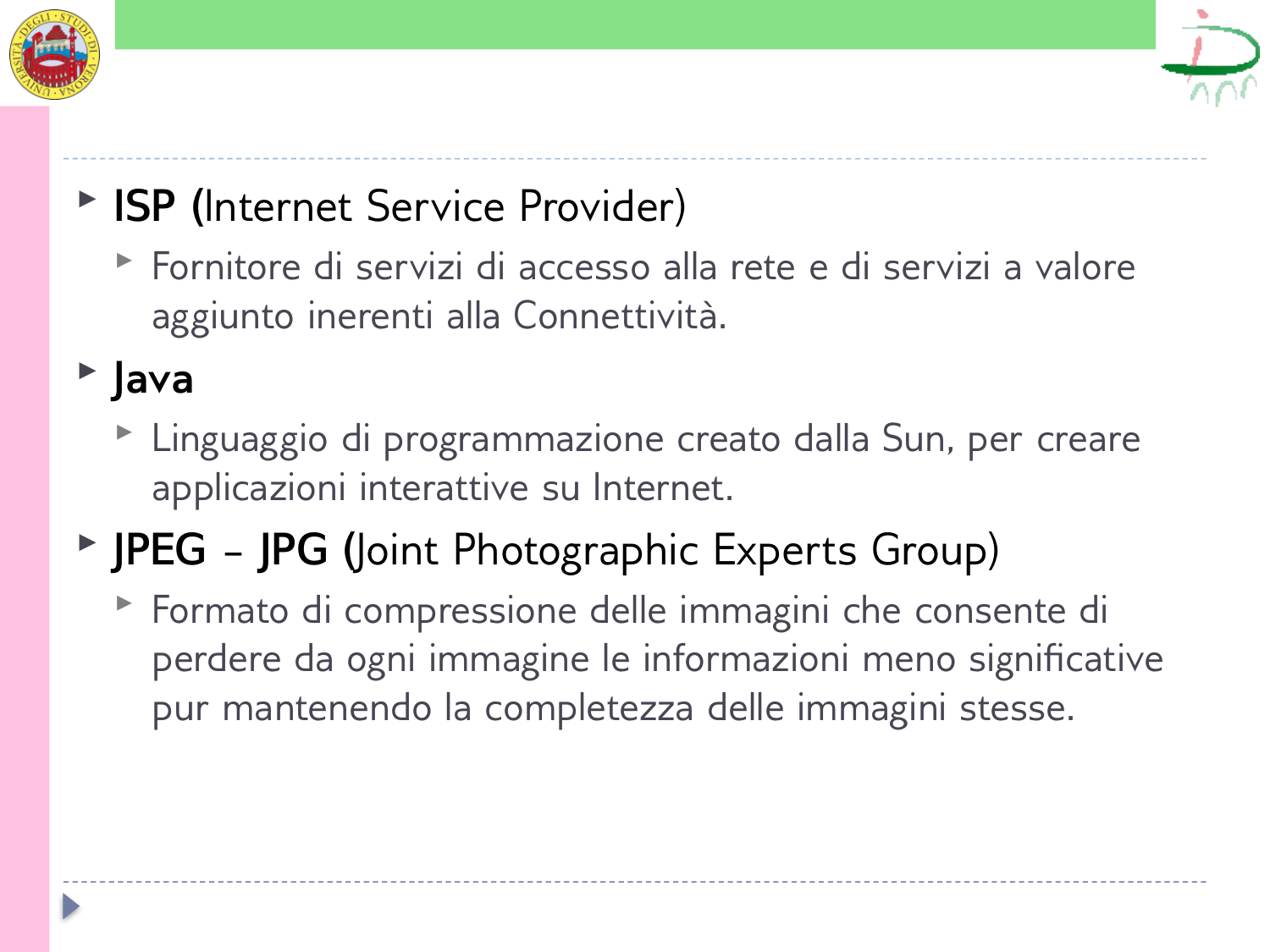

#
ISP (Internet Service Provider)
Fornitore di servizi di accesso alla rete e di servizi a valore aggiunto inerenti alla Connettività.
Java
Linguaggio di programmazione creato dalla Sun, per creare applicazioni interattive su Internet.
JPEG – JPG (Joint Photographic Experts Group)
Formato di compressione delle immagini che consente di perdere da ogni immagine le informazioni meno significative pur mantenendo la completezza delle immagini stesse.